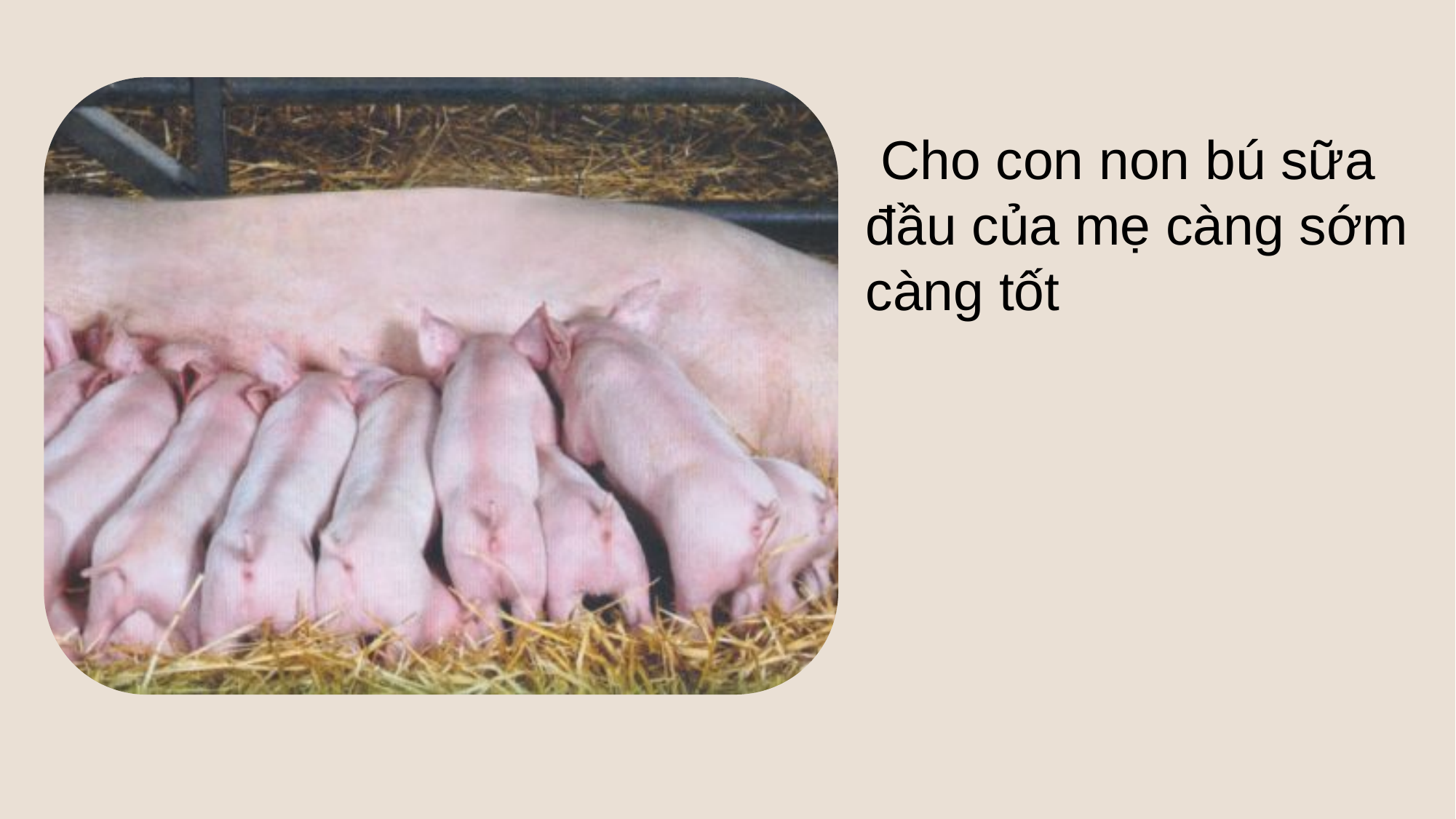

Cho con non bú sữa đầu của mẹ càng sớm càng tốt